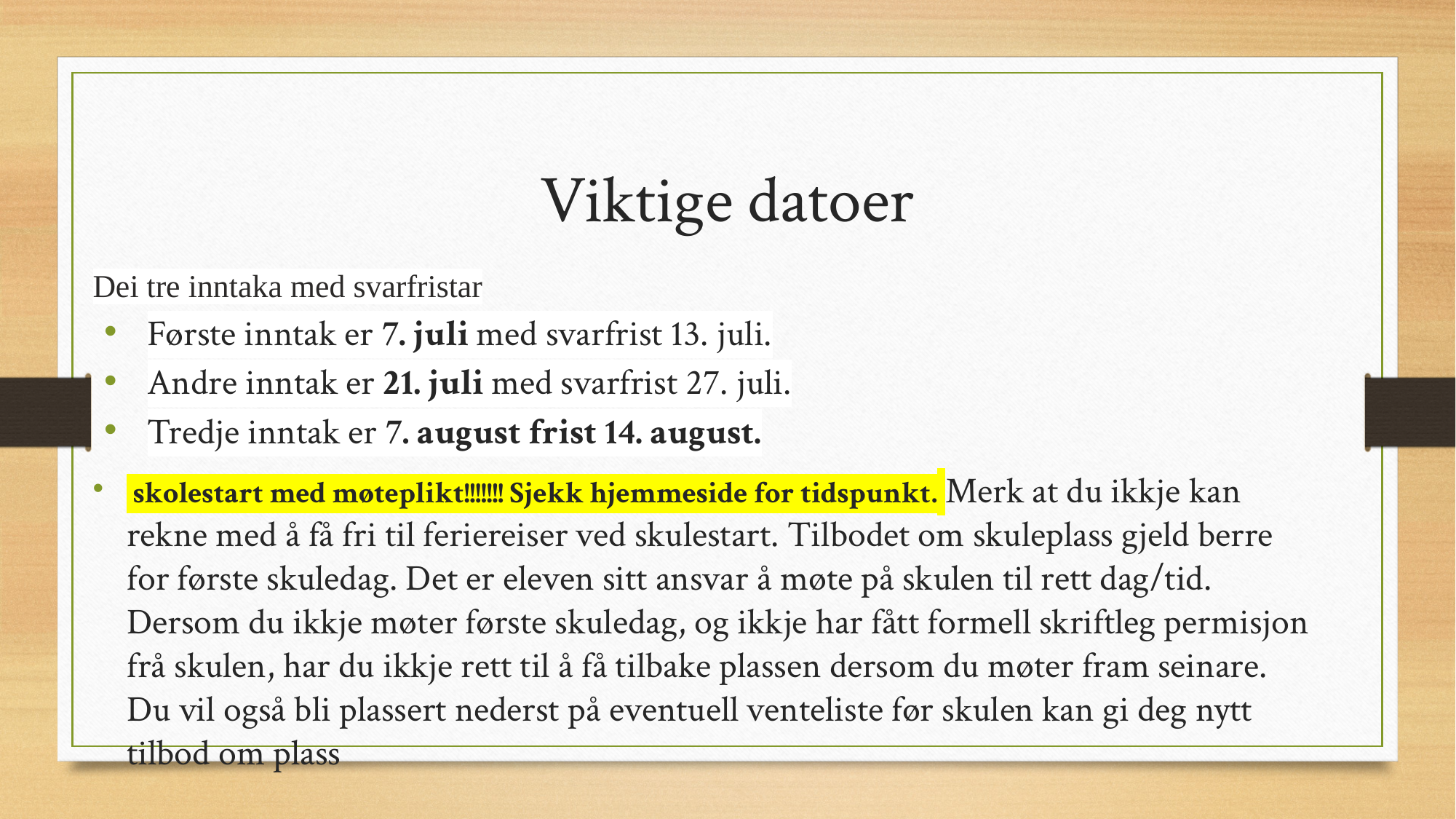

# Viktige datoer
Dei tre inntaka med svarfristar
Første inntak er 7. juli med svarfrist 13. juli.
Andre inntak er 21. juli med svarfrist 27. juli.
Tredje inntak er 7. august frist 14. august.
 skolestart med møteplikt!!!!!!! Sjekk hjemmeside for tidspunkt. Merk at du ikkje kan rekne med å få fri til feriereiser ved skulestart. Tilbodet om skuleplass gjeld berre for første skuledag. Det er eleven sitt ansvar å møte på skulen til rett dag/tid. Dersom du ikkje møter første skuledag, og ikkje har fått formell skriftleg permisjon frå skulen, har du ikkje rett til å få tilbake plassen dersom du møter fram seinare. Du vil også bli plassert nederst på eventuell venteliste før skulen kan gi deg nytt tilbod om plass